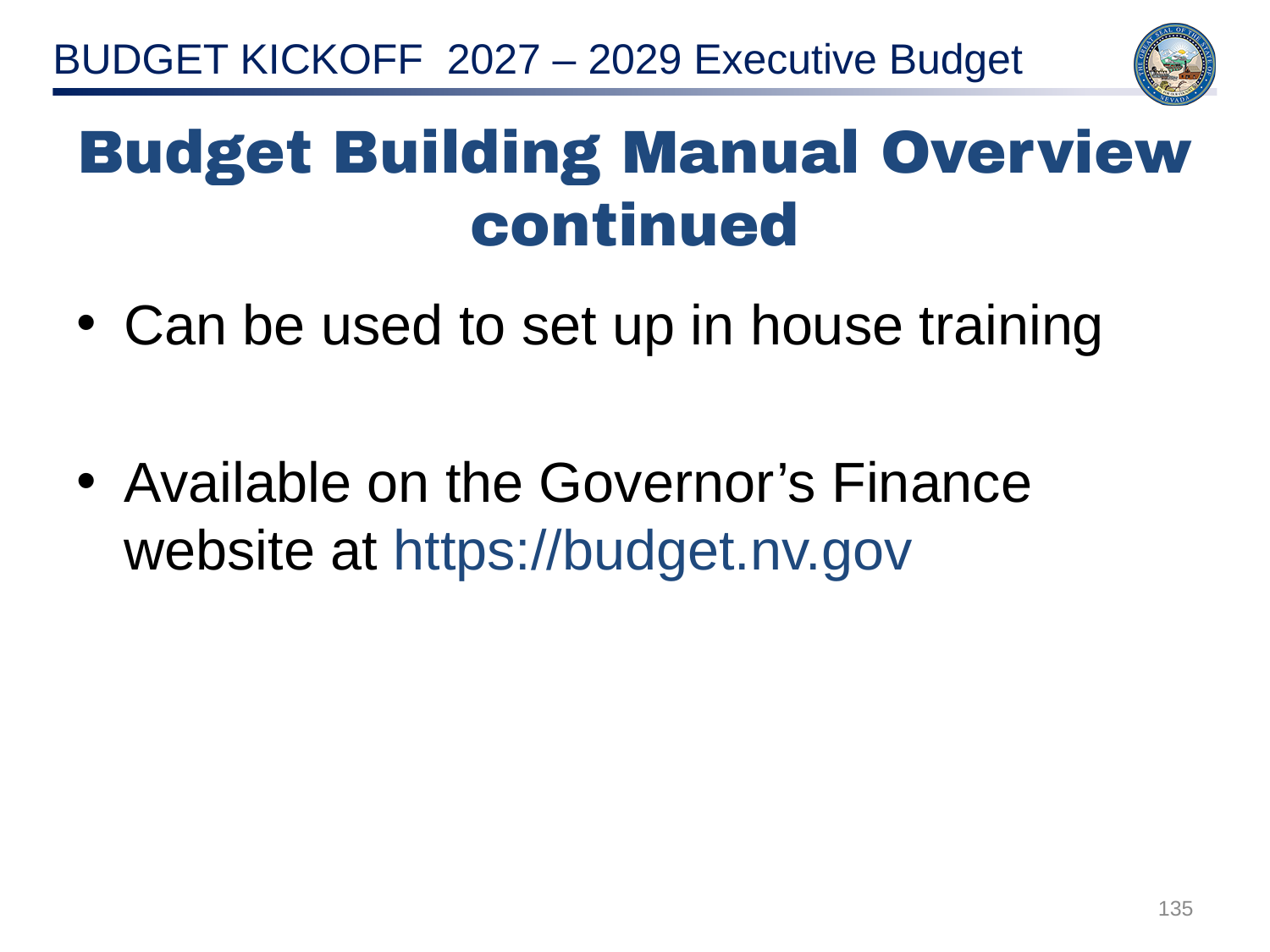

# Budget Building Manual Overview continued
Can be used to set up in house training

Available on the Governor’s Finance website at https://budget.nv.gov

135